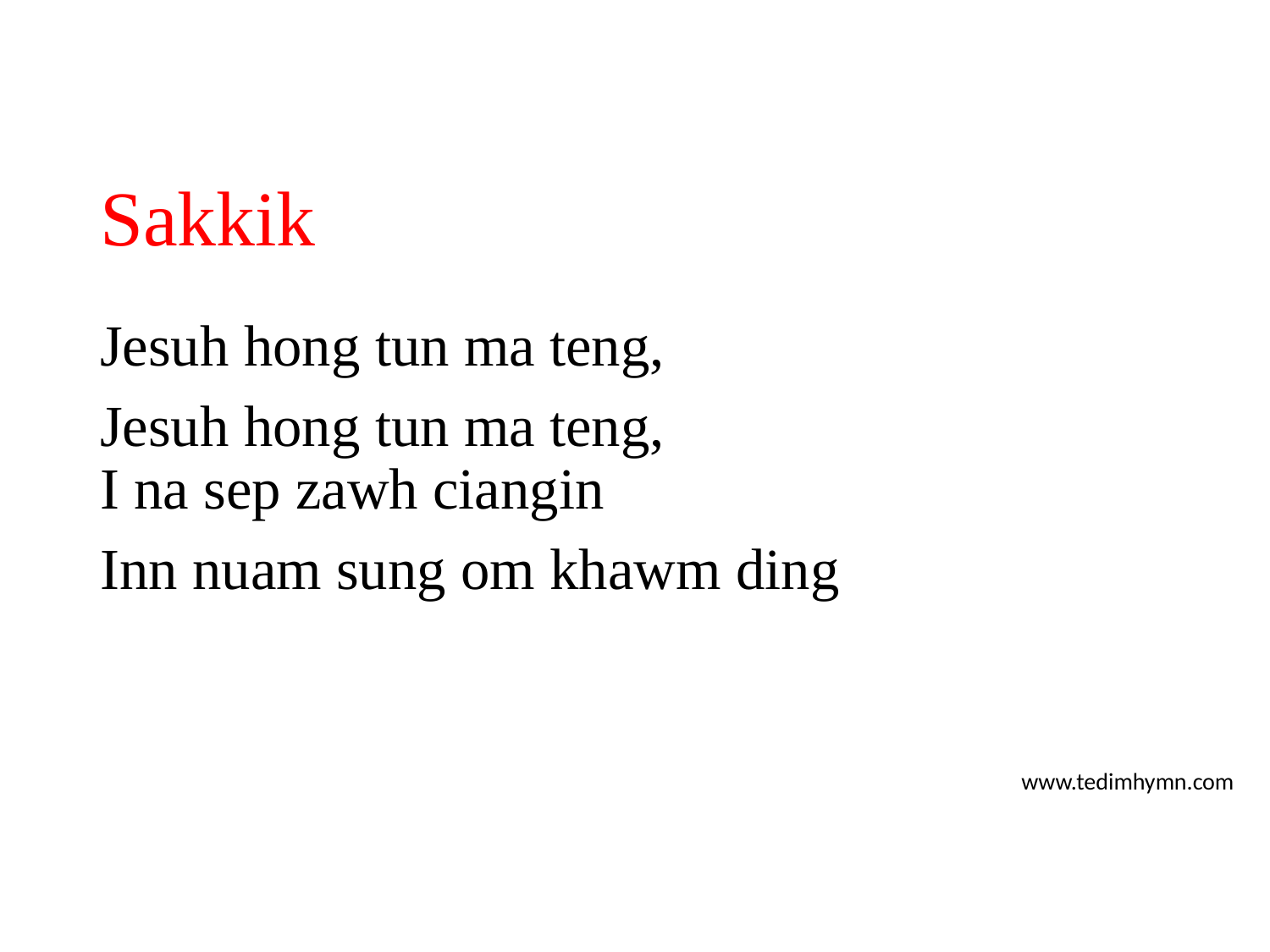

# Sakkik
Jesuh hong tun ma teng,
Jesuh hong tun ma teng,
I na sep zawh ciangin
Inn nuam sung om khawm ding
www.tedimhymn.com